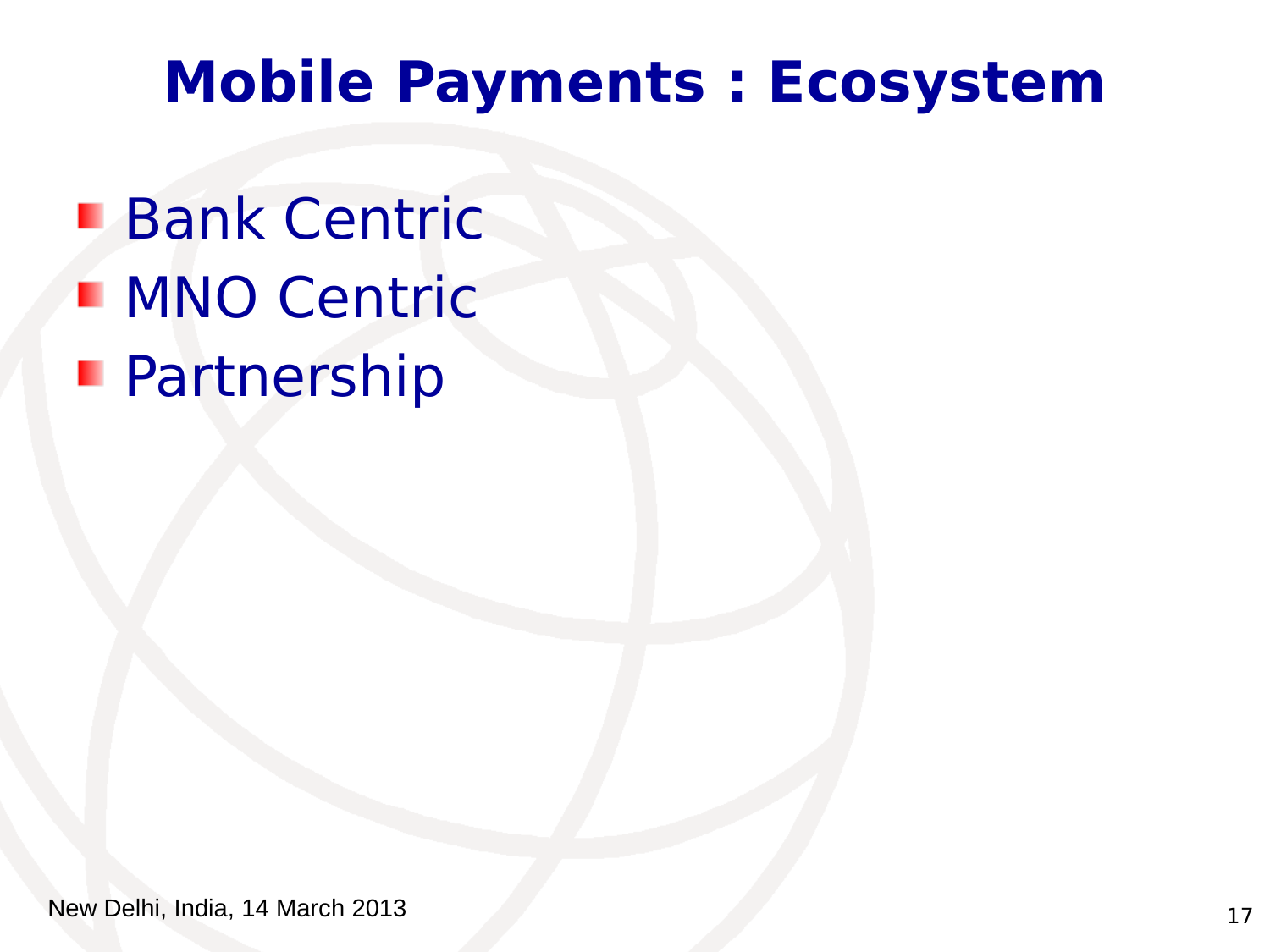

# Mobile Payments : Ecosystem
Bank Centric
MNO Centric
Partnership
New Delhi, India, 14 March 2013
17